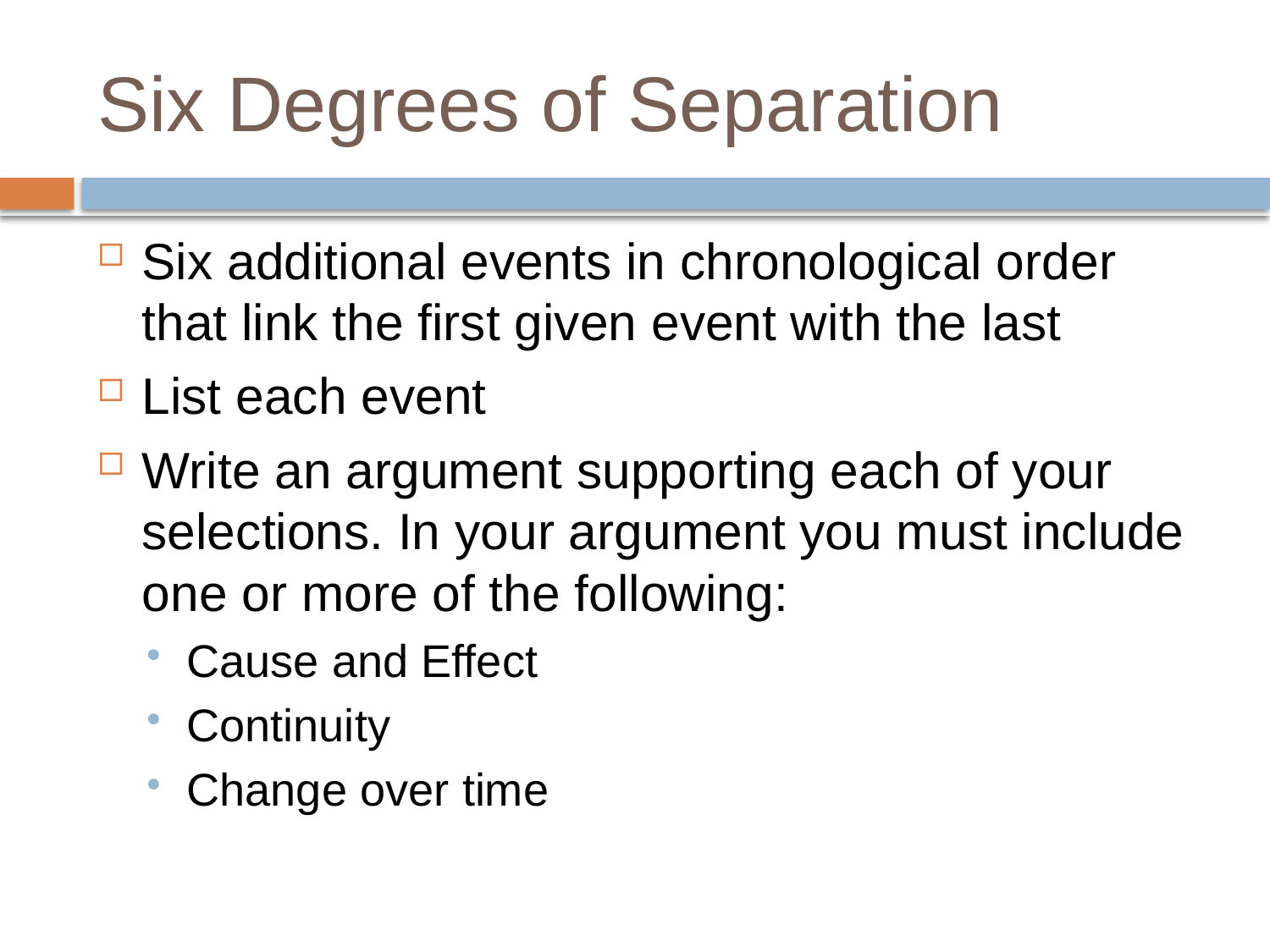

# Six Degrees of Separation
Six additional events in chronological order that link the first given event with the last
List each event
Write an argument supporting each of your selections. In your argument you must include one or more of the following:
Cause and Effect
Continuity
Change over time